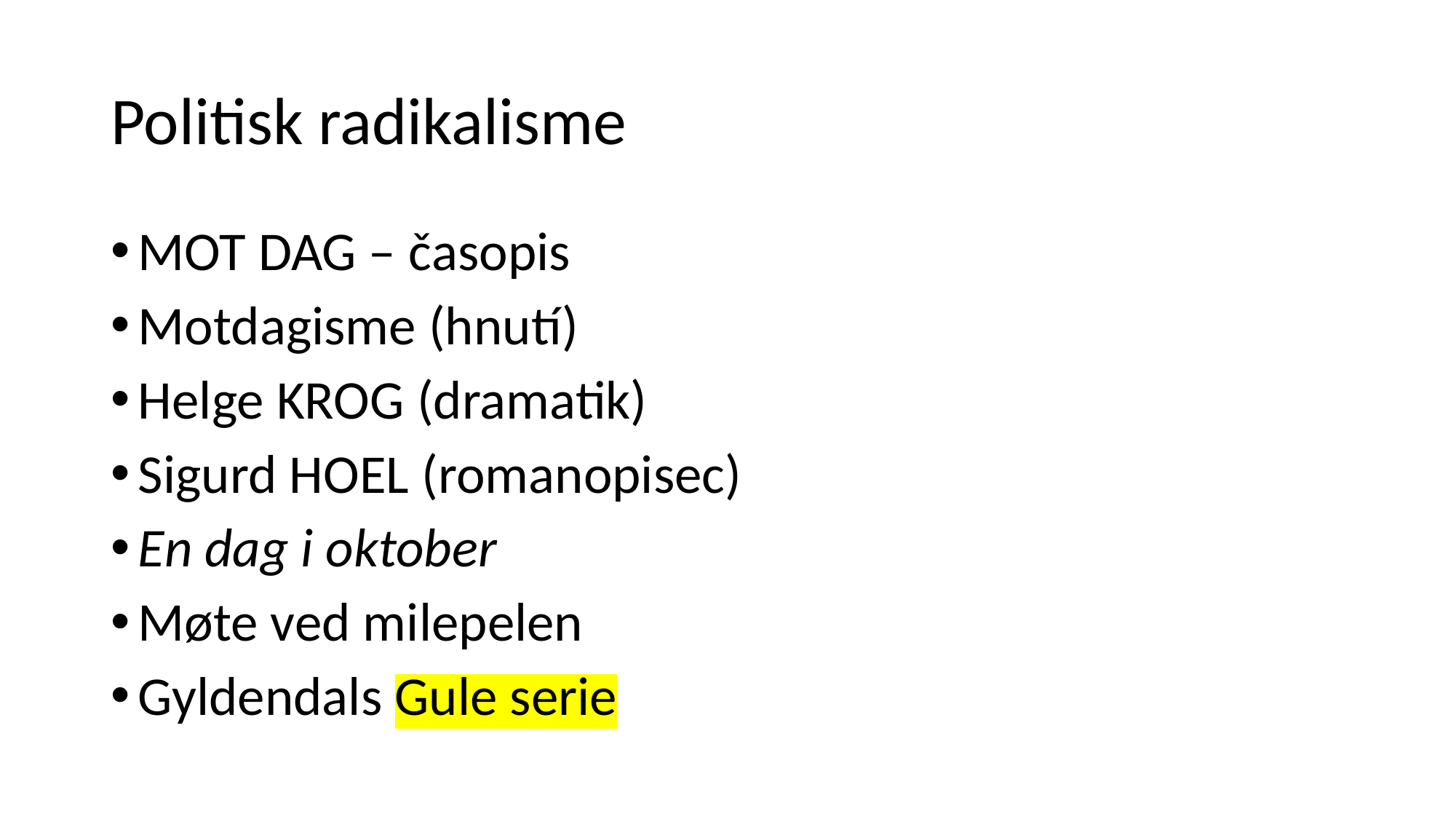

# Politisk radikalisme
MOT DAG – časopis
Motdagisme (hnutí)
Helge KROG (dramatik)
Sigurd HOEL (romanopisec)
En dag i oktober
Møte ved milepelen
Gyldendals Gule serie